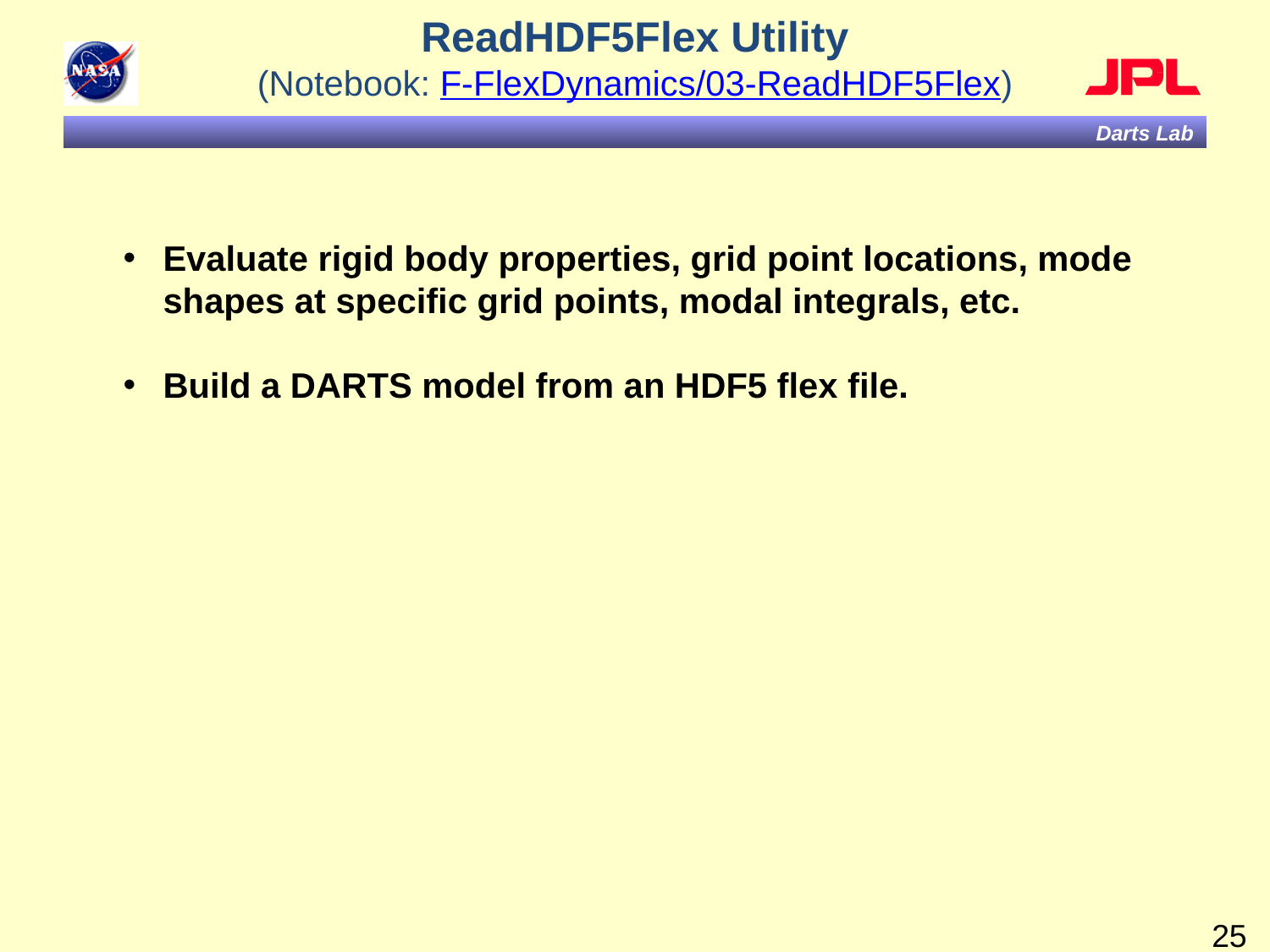

ReadHDF5Flex Utility
(Notebook: F-FlexDynamics/03-ReadHDF5Flex)

Evaluate rigid body properties, grid point locations, mode shapes at specific grid points, modal integrals, etc.

Build a DARTS model from an HDF5 flex file.
25